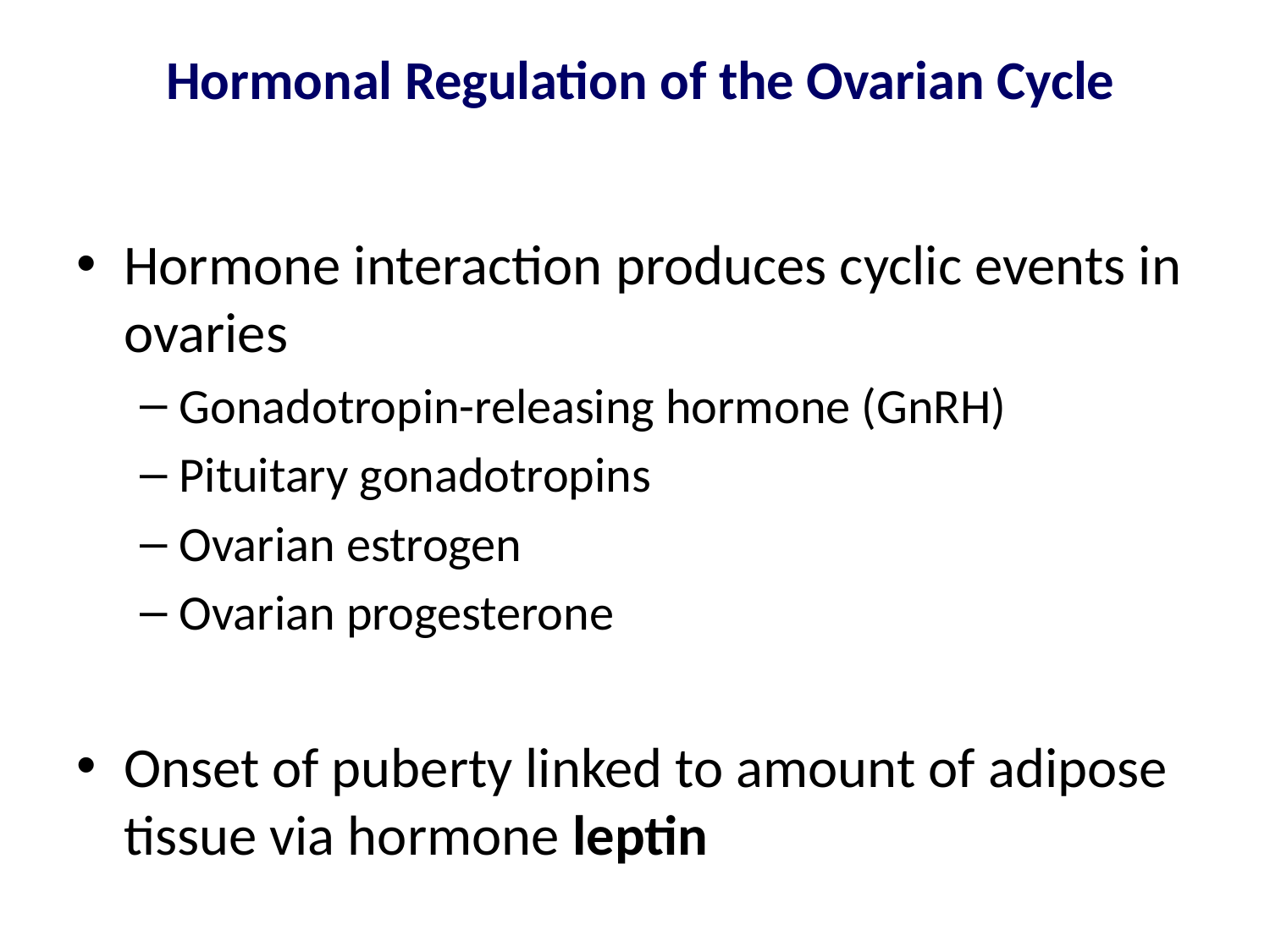

# Hormonal Regulation of the Ovarian Cycle
Hormone interaction produces cyclic events in ovaries
Gonadotropin-releasing hormone (GnRH)
Pituitary gonadotropins
Ovarian estrogen
Ovarian progesterone

Onset of puberty linked to amount of adipose tissue via hormone leptin